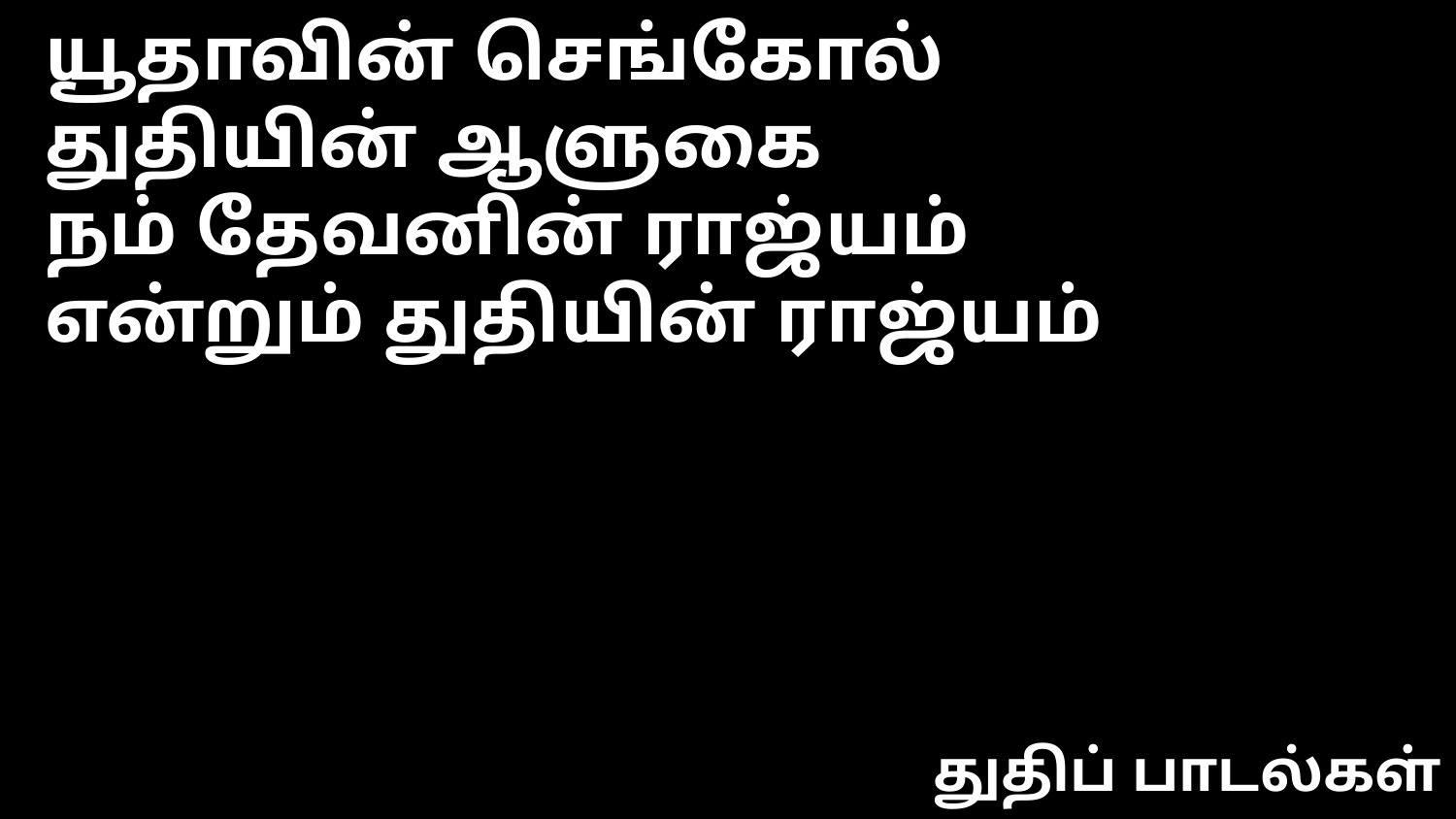

யூதாவின் செங்கோல்
துதியின் ஆளுகை
நம் தேவனின் ராஜ்யம்
என்றும் துதியின் ராஜ்யம்

துதிப் பாடல்கள்